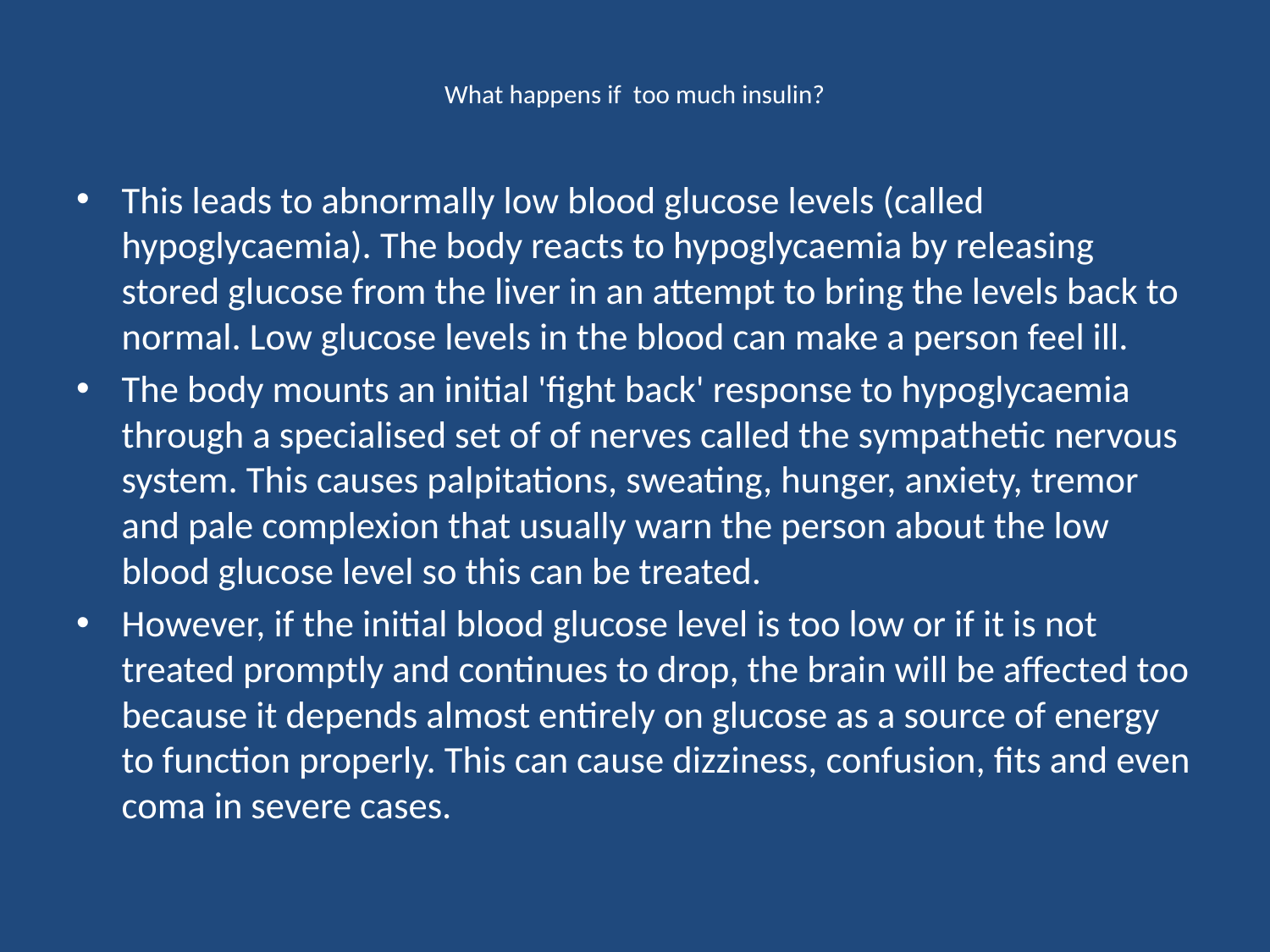

# What happens if  too much insulin?
This leads to abnormally low blood glucose levels (called hypoglycaemia). The body reacts to hypoglycaemia by releasing stored glucose from the liver in an attempt to bring the levels back to normal. Low glucose levels in the blood can make a person feel ill.
The body mounts an initial 'fight back' response to hypoglycaemia through a specialised set of of nerves called the sympathetic nervous system. This causes palpitations, sweating, hunger, anxiety, tremor and pale complexion that usually warn the person about the low blood glucose level so this can be treated.
However, if the initial blood glucose level is too low or if it is not treated promptly and continues to drop, the brain will be affected too because it depends almost entirely on glucose as a source of energy to function properly. This can cause dizziness, confusion, fits and even coma in severe cases.